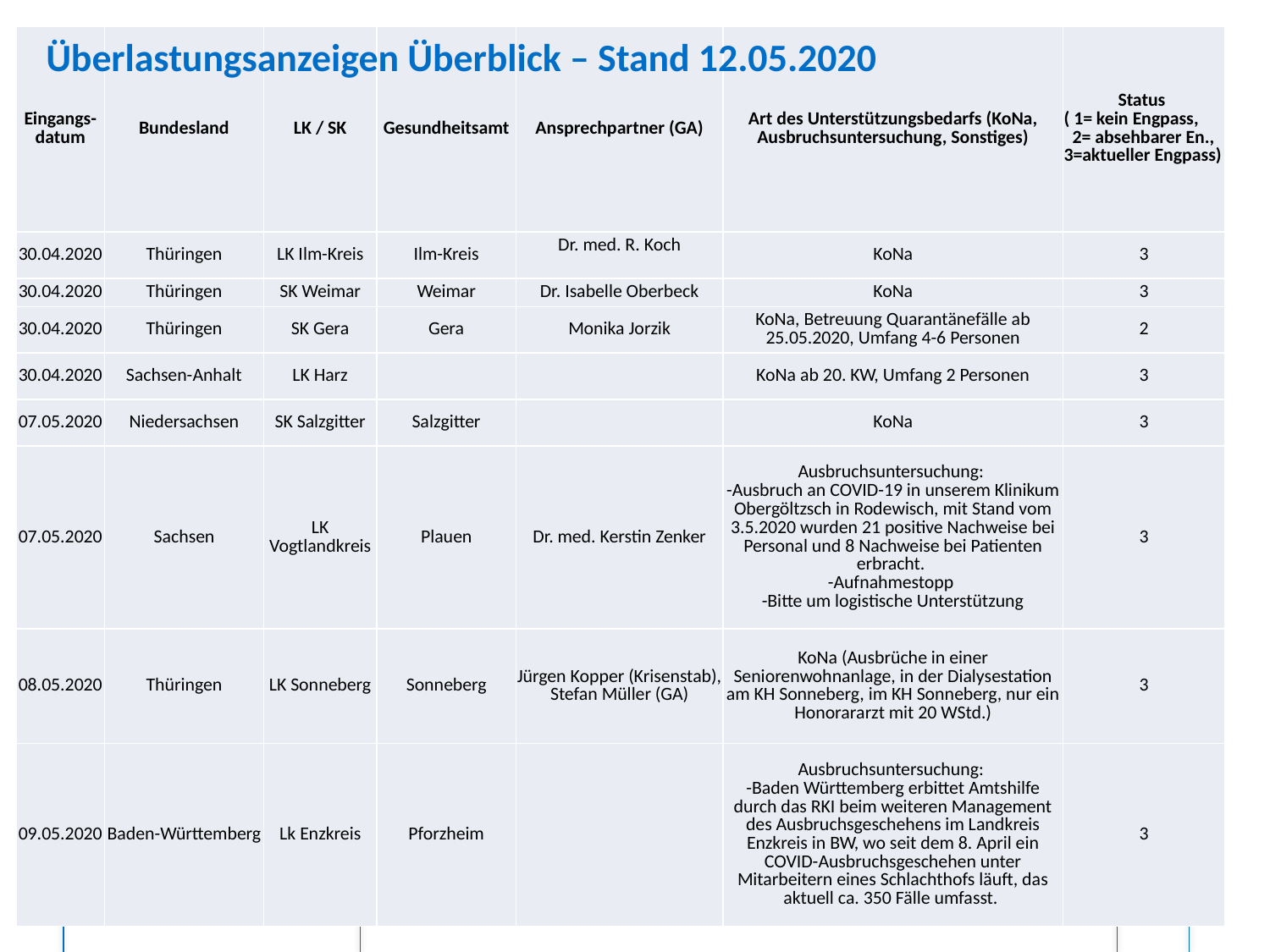

| Eingangs-datum | Bundesland | LK / SK | Gesundheitsamt | Ansprechpartner (GA) | Art des Unterstützungsbedarfs (KoNa, Ausbruchsuntersuchung, Sonstiges) | Status ( 1= kein Engpass, 2= absehbarer En., 3=aktueller Engpass) |
| --- | --- | --- | --- | --- | --- | --- |
| 30.04.2020 | Thüringen | LK Ilm-Kreis | Ilm-Kreis | Dr. med. R. Koch | KoNa | 3 |
| 30.04.2020 | Thüringen | SK Weimar | Weimar | Dr. Isabelle Oberbeck | KoNa | 3 |
| 30.04.2020 | Thüringen | SK Gera | Gera | Monika Jorzik | KoNa, Betreuung Quarantänefälle ab 25.05.2020, Umfang 4-6 Personen | 2 |
| 30.04.2020 | Sachsen-Anhalt | LK Harz |  |  | KoNa ab 20. KW, Umfang 2 Personen | 3 |
| 07.05.2020 | Niedersachsen | SK Salzgitter | Salzgitter |  | KoNa | 3 |
| 07.05.2020 | Sachsen | LK Vogtlandkreis | Plauen | Dr. med. Kerstin Zenker | Ausbruchsuntersuchung: -Ausbruch an COVID-19 in unserem Klinikum Obergöltzsch in Rodewisch, mit Stand vom 3.5.2020 wurden 21 positive Nachweise bei Personal und 8 Nachweise bei Patienten erbracht. -Aufnahmestopp -Bitte um logistische Unterstützung | 3 |
| 08.05.2020 | Thüringen | LK Sonneberg | Sonneberg | Jürgen Kopper (Krisenstab), Stefan Müller (GA) | KoNa (Ausbrüche in einer Seniorenwohnanlage, in der Dialysestation am KH Sonneberg, im KH Sonneberg, nur ein Honorararzt mit 20 WStd.) | 3 |
| 09.05.2020 | Baden-Württemberg | Lk Enzkreis | Pforzheim |  | Ausbruchsuntersuchung: -Baden Württemberg erbittet Amtshilfe durch das RKI beim weiteren Management des Ausbruchsgeschehens im Landkreis Enzkreis in BW, wo seit dem 8. April ein COVID-Ausbruchsgeschehen unter Mitarbeitern eines Schlachthofs läuft, das aktuell ca. 350 Fälle umfasst. | 3 |
Überlastungsanzeigen Überblick – Stand 12.05.2020